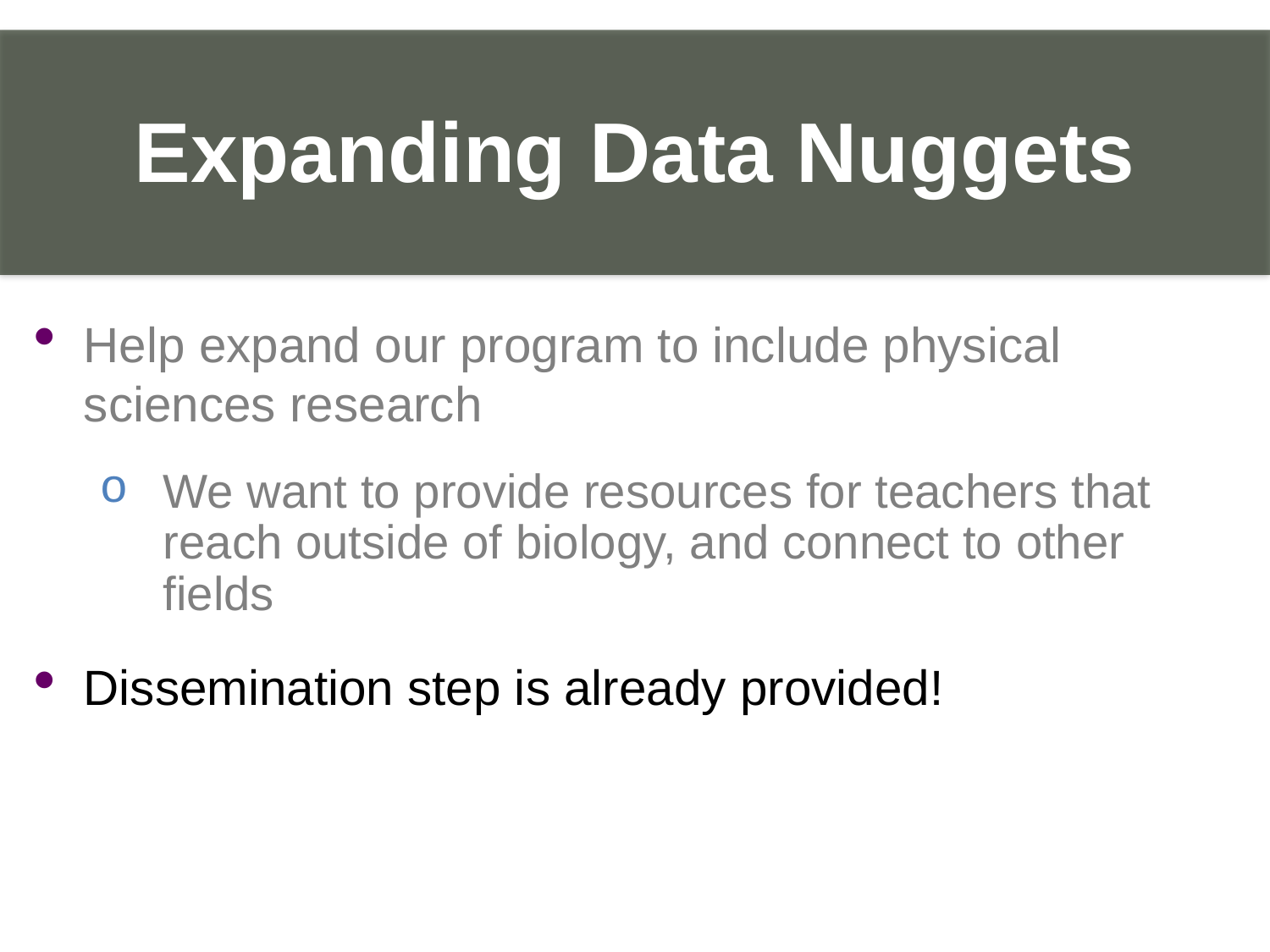

Expanding Data Nuggets
_
Help expand our program to include physical sciences research
We want to provide resources for teachers that reach outside of biology, and connect to other fields
Dissemination step is already provided!